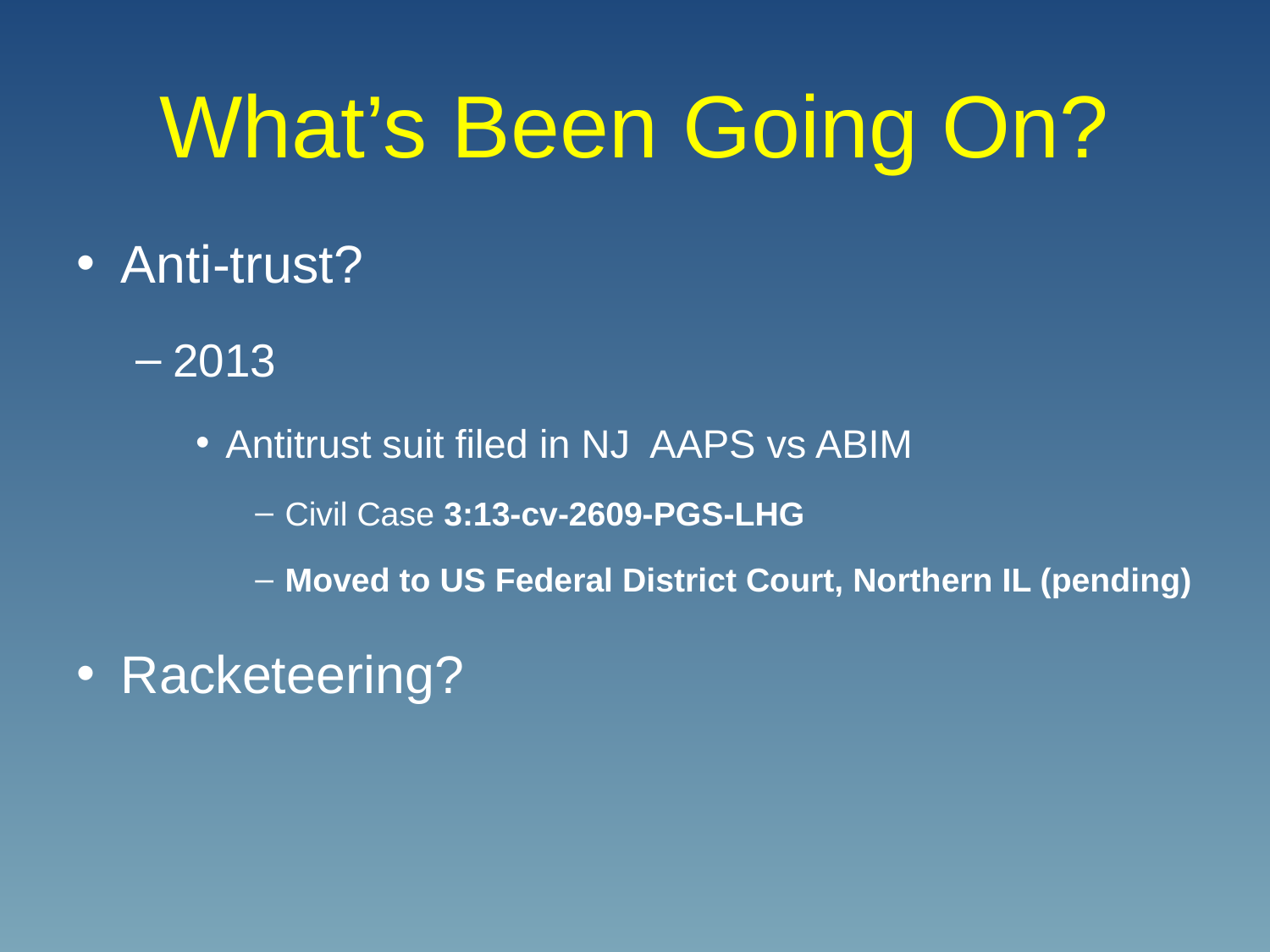

# What’s Been Going On?
Anti-trust?
2013
Antitrust suit filed in NJ  AAPS vs ABIM
Civil Case 3:13-cv-2609-PGS-LHG
Moved to US Federal District Court, Northern IL (pending)
Racketeering?